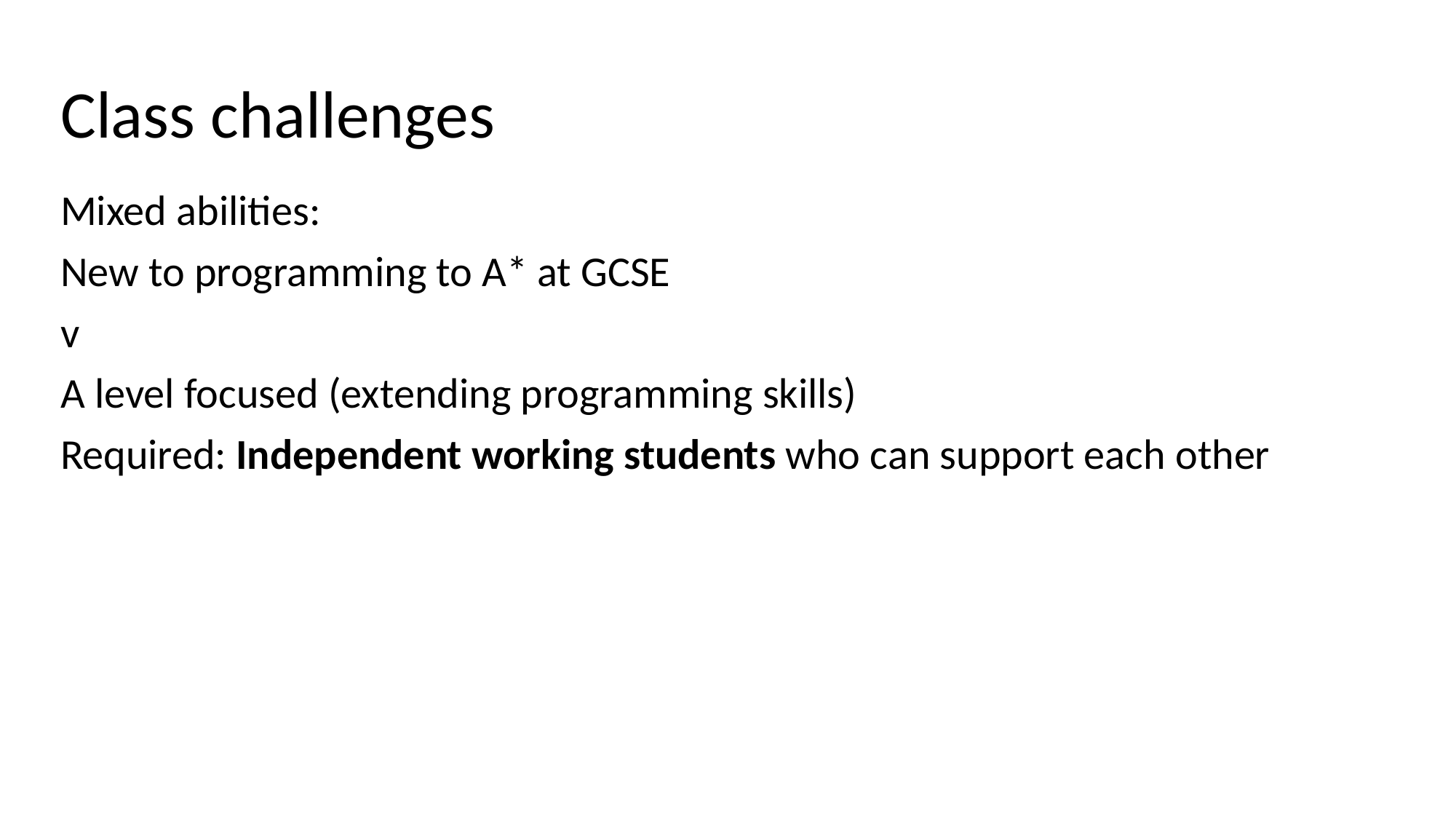

# Class challenges
Mixed abilities:
New to programming to A* at GCSE
v
A level focused (extending programming skills)
Required: Independent working students who can support each other